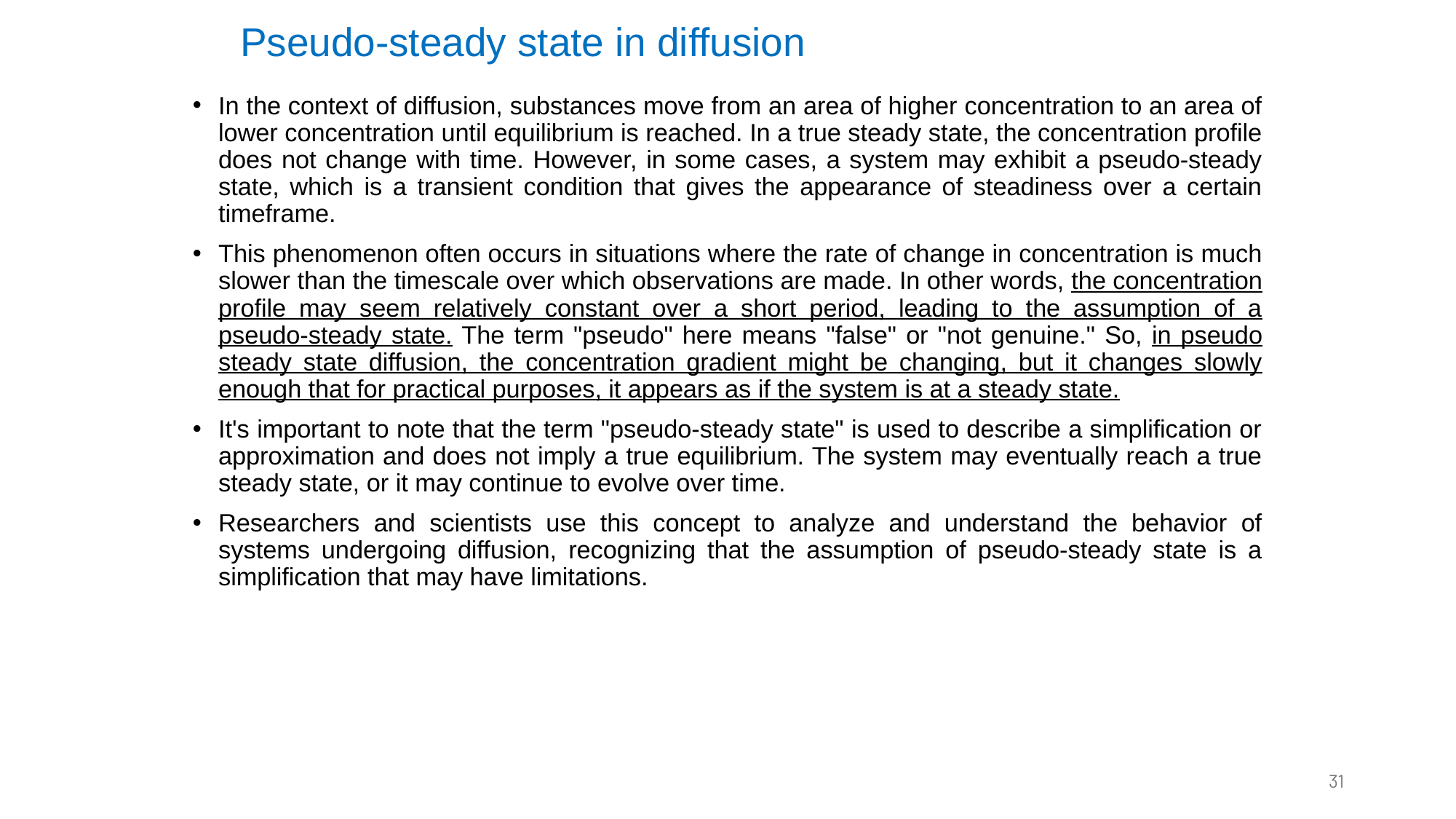

# Pseudo-steady state in diffusion
In the context of diffusion, substances move from an area of higher concentration to an area of lower concentration until equilibrium is reached. In a true steady state, the concentration profile does not change with time. However, in some cases, a system may exhibit a pseudo-steady state, which is a transient condition that gives the appearance of steadiness over a certain timeframe.
This phenomenon often occurs in situations where the rate of change in concentration is much slower than the timescale over which observations are made. In other words, the concentration profile may seem relatively constant over a short period, leading to the assumption of a pseudo-steady state. The term "pseudo" here means "false" or "not genuine." So, in pseudo steady state diffusion, the concentration gradient might be changing, but it changes slowly enough that for practical purposes, it appears as if the system is at a steady state.
It's important to note that the term "pseudo-steady state" is used to describe a simplification or approximation and does not imply a true equilibrium. The system may eventually reach a true steady state, or it may continue to evolve over time.
Researchers and scientists use this concept to analyze and understand the behavior of systems undergoing diffusion, recognizing that the assumption of pseudo-steady state is a simplification that may have limitations.

31